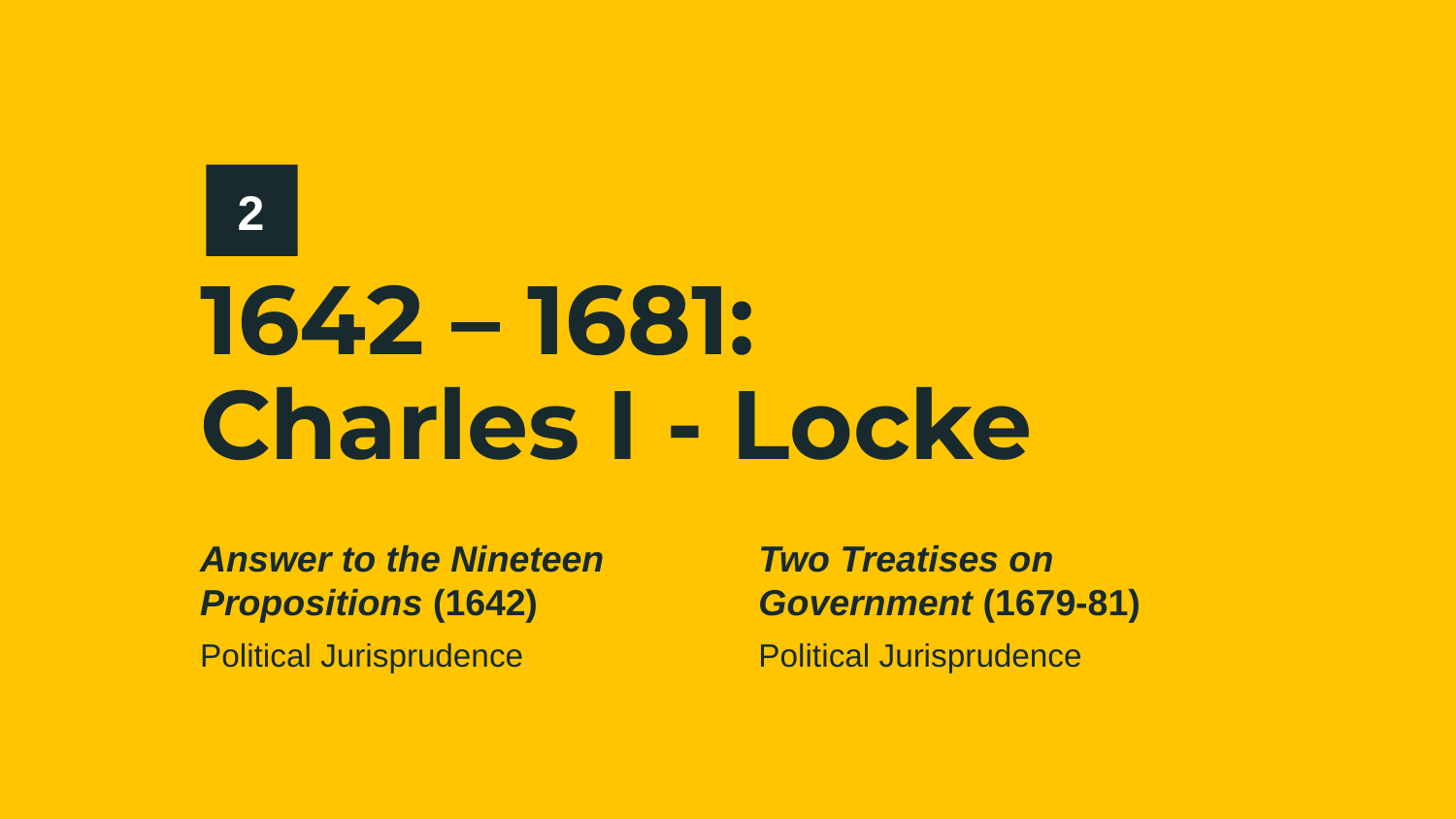

2
# 1642 – 1681: Charles I - Locke
Answer to the Nineteen Propositions (1642)
Political Jurisprudence
Two Treatises on Government (1679-81)
Political Jurisprudence